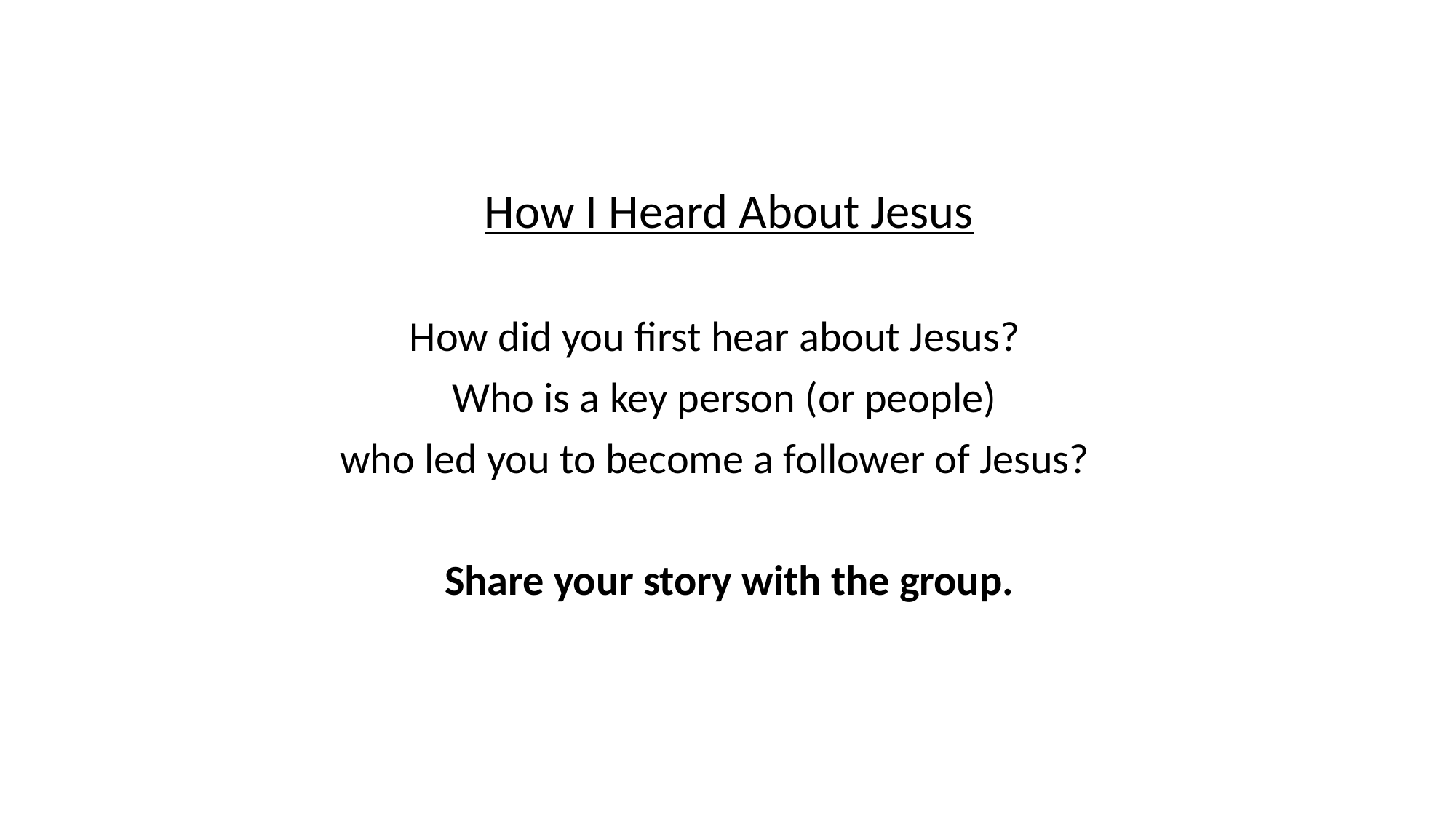

How I Heard About Jesus

How did you first hear about Jesus?
Who is a key person (or people)
who led you to become a follower of Jesus?

Share your story with the group.